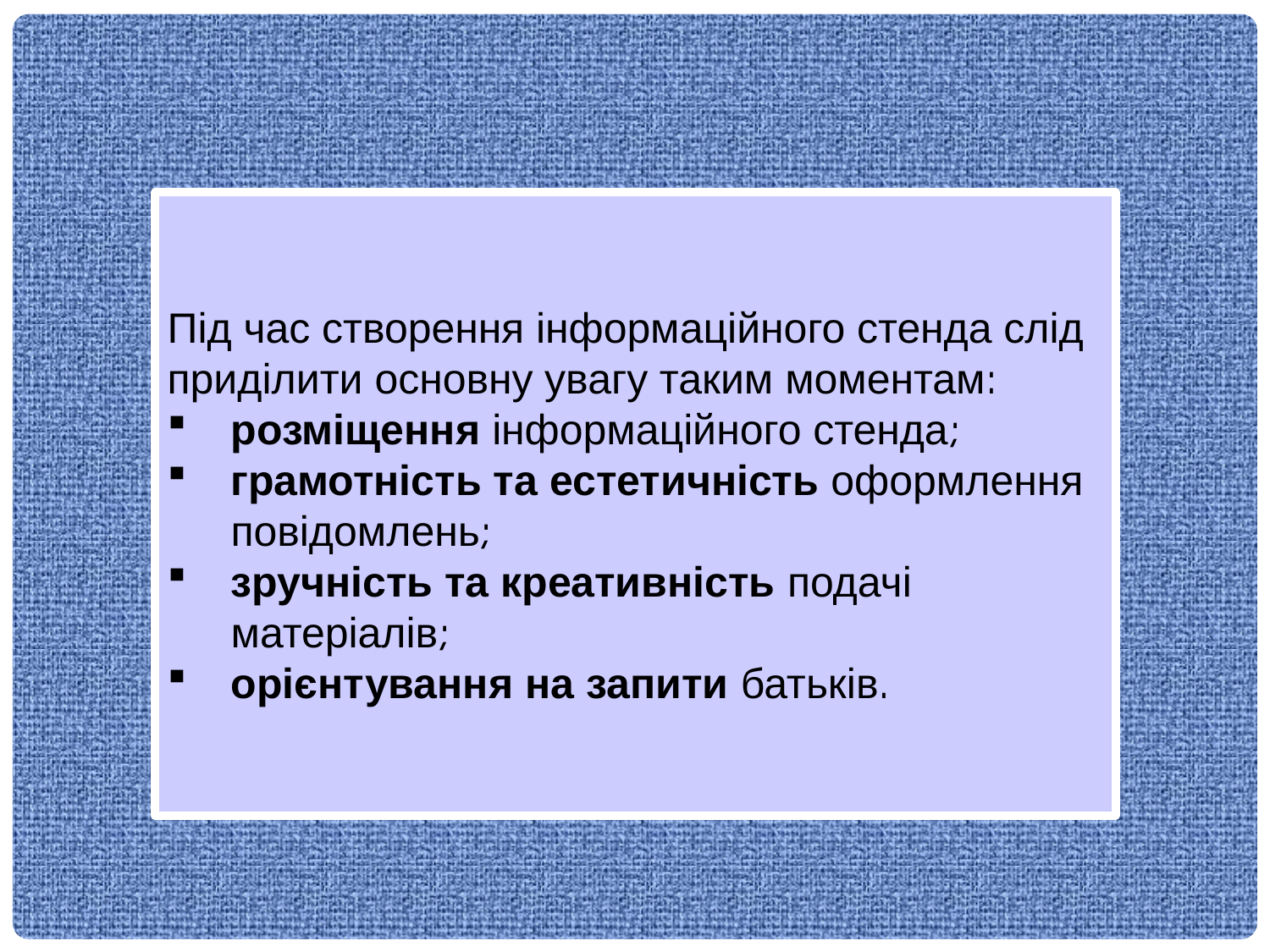

Під час створення інформаційного стенда слід приділити основну увагу таким моментам:
розміщення інформаційного стенда;
грамотність та естетичність оформлення повідомлень;
зручність та креативність подачі матеріалів;
орієнтування на запити батьків.